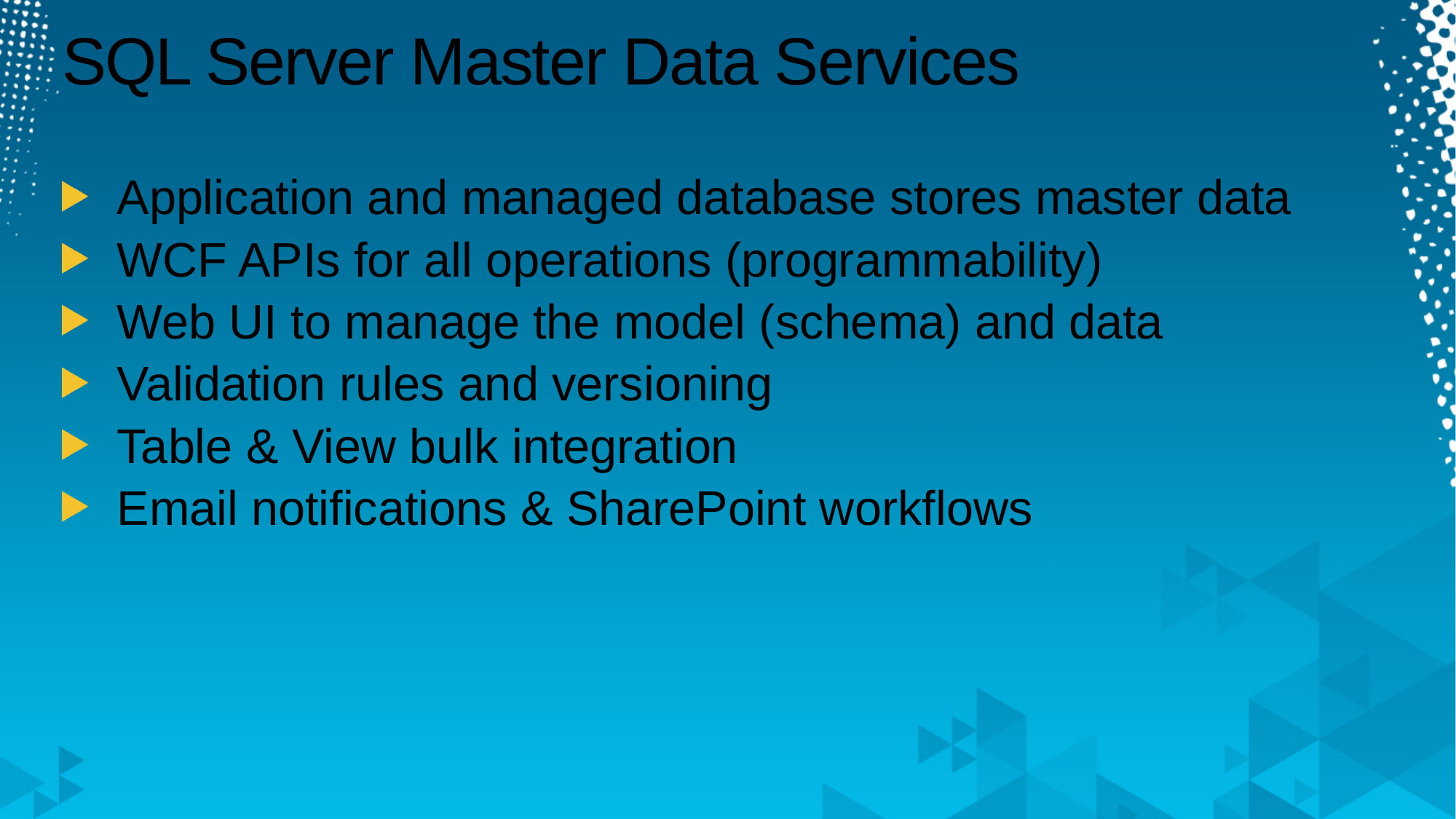

# SQL Server Master Data Services
Application and managed database stores master data
WCF APIs for all operations (programmability)
Web UI to manage the model (schema) and data
Validation rules and versioning
Table & View bulk integration
Email notifications & SharePoint workflows